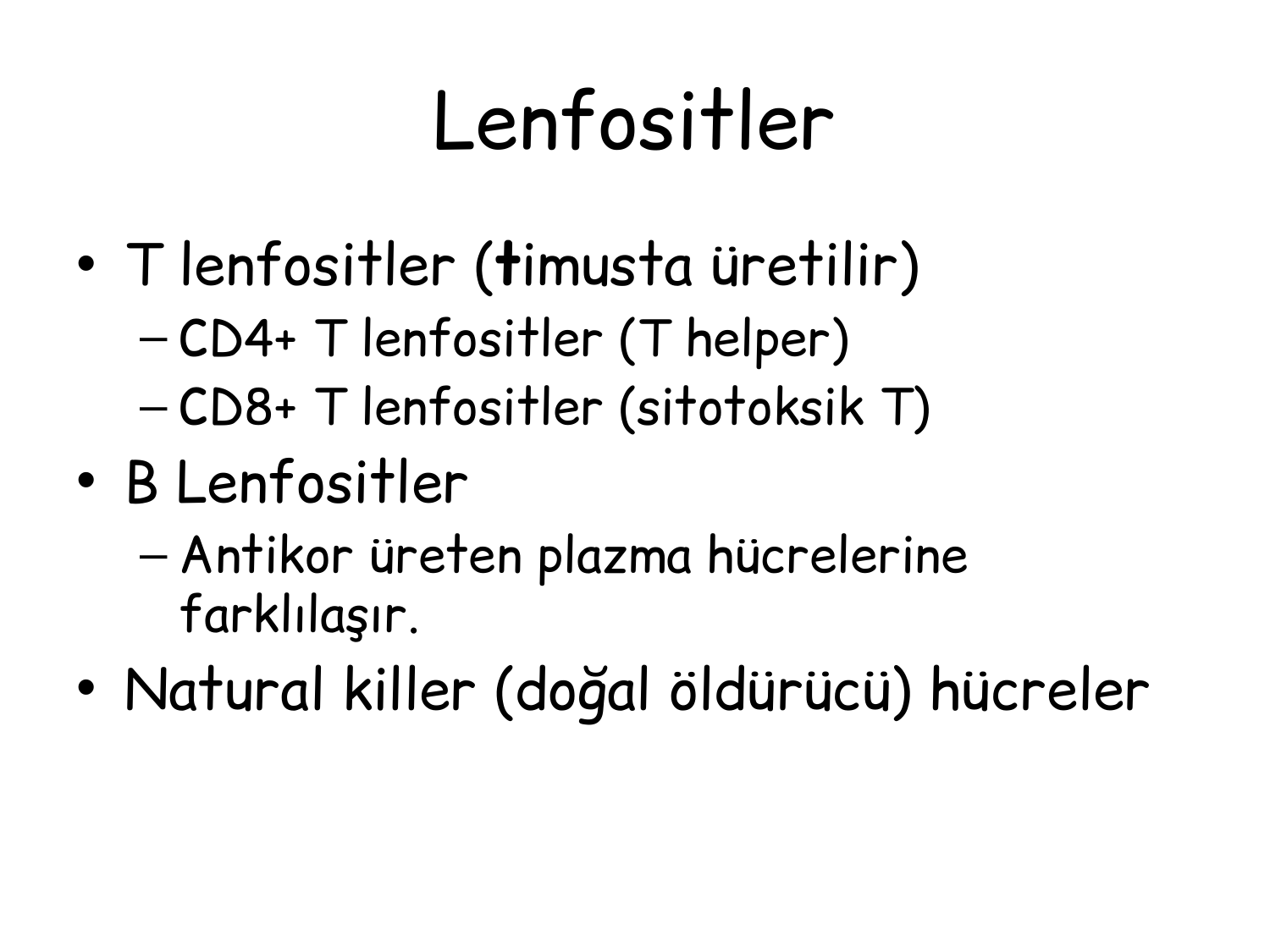

# Lenfositler
T lenfositler (timusta üretilir)
CD4+ T lenfositler (T helper)
CD8+ T lenfositler (sitotoksik T)
B Lenfositler
Antikor üreten plazma hücrelerine farklılaşır.
Natural killer (doğal öldürücü) hücreler